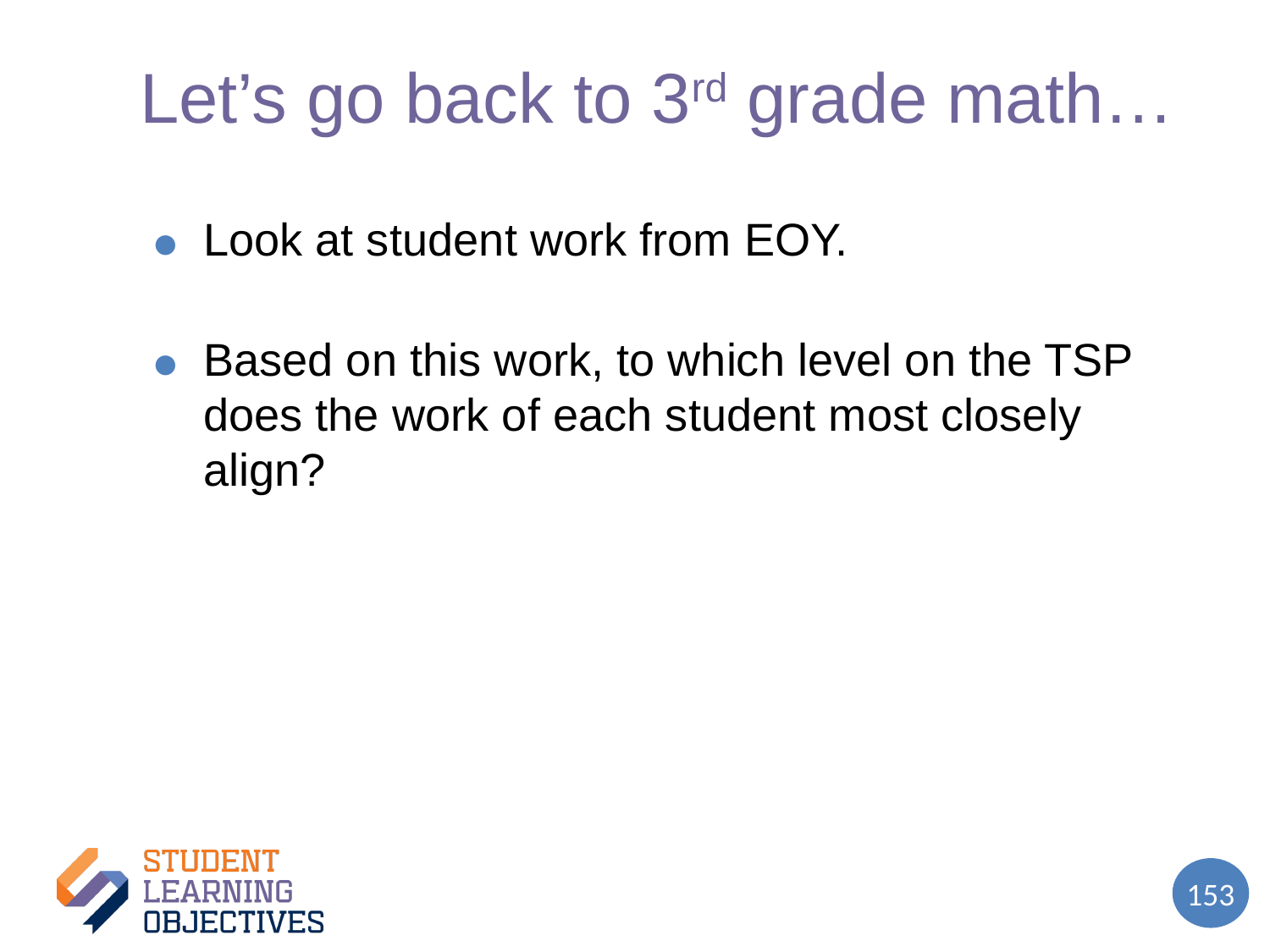

# Let’s go back to 3rd grade math…
Look at student work from EOY.

Based on this work, to which level on the TSP does the work of each student most closely align?
153